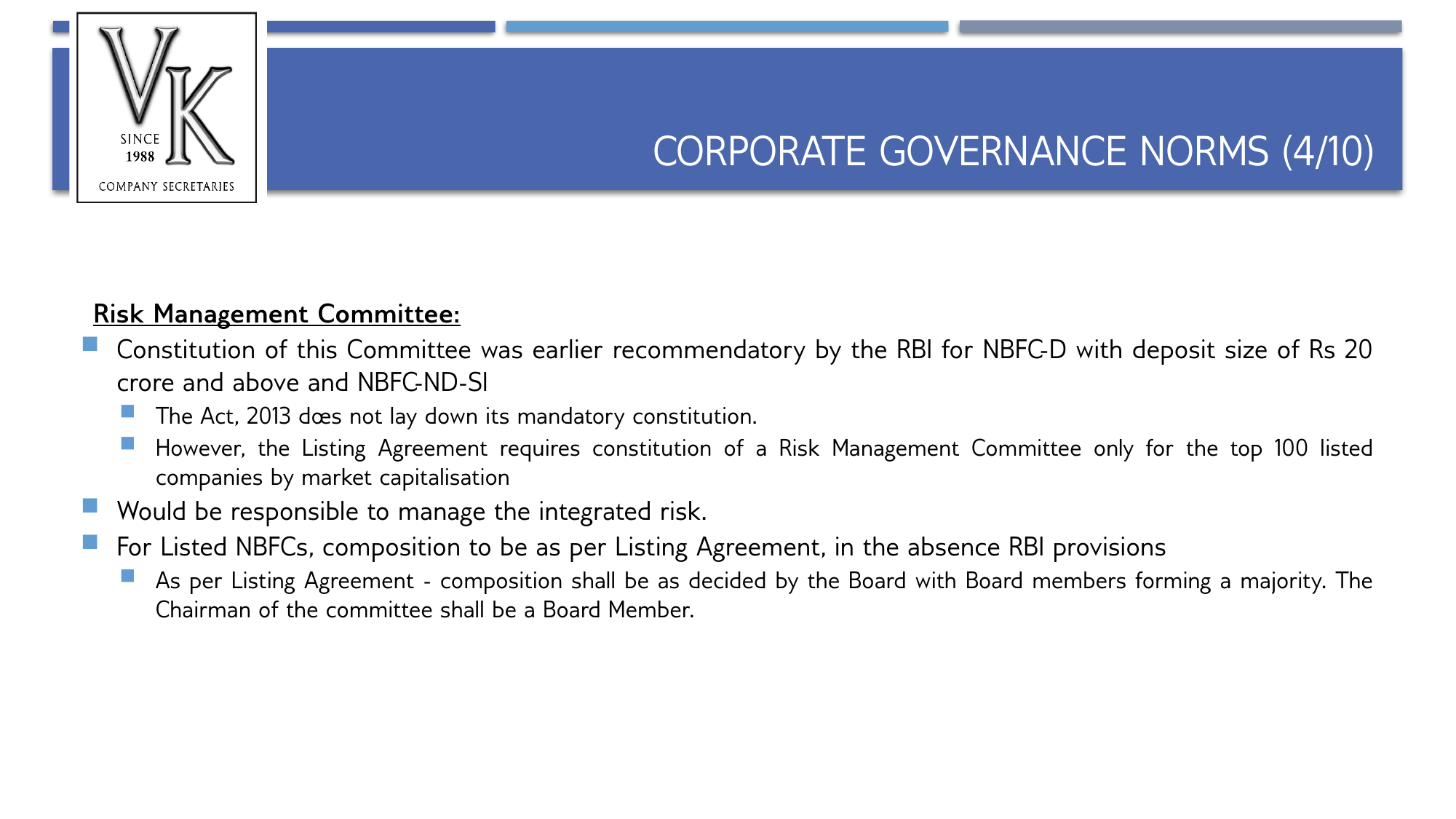

# Corporate governance norms (4/10)

Risk Management Committee:
Constitution of this Committee was earlier recommendatory by the RBI for NBFC-D with deposit size of Rs 20 crore and above and NBFC-ND-SI
The Act, 2013 does not lay down its mandatory constitution.
However, the Listing Agreement requires constitution of a Risk Management Committee only for the top 100 listed companies by market capitalisation
Would be responsible to manage the integrated risk.
For Listed NBFCs, composition to be as per Listing Agreement, in the absence RBI provisions
As per Listing Agreement - composition shall be as decided by the Board with Board members forming a majority. The Chairman of the committee shall be a Board Member.